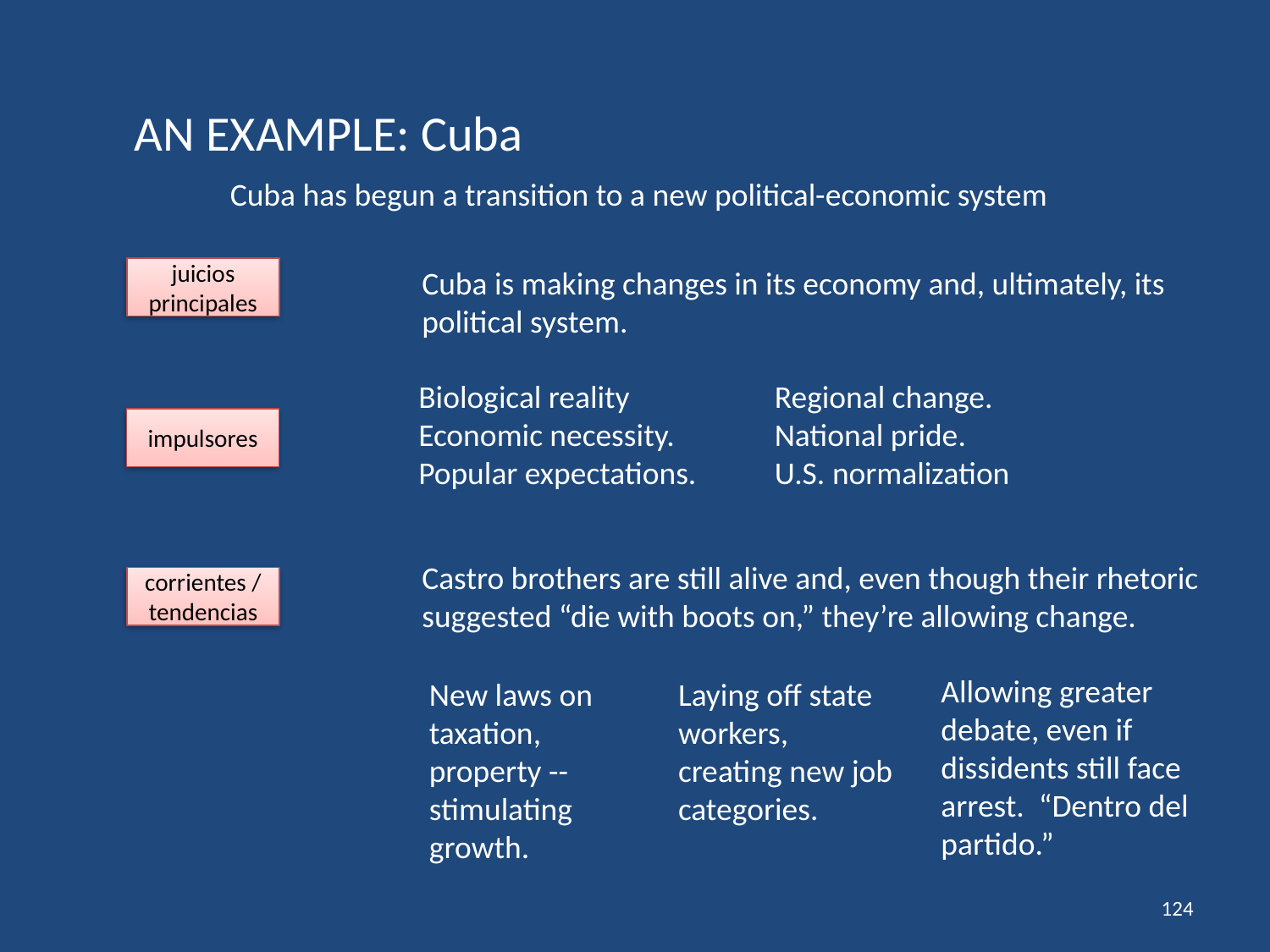

AN EXAMPLE: Cuba
Cuba has begun a transition to a new political-economic system
Cuba is making changes in its economy and, ultimately, its political system.
juicios principales
Biological reality
Economic necessity.
Popular expectations.
Regional change.
National pride.
U.S. normalization
impulsores
Castro brothers are still alive and, even though their rhetoric suggested “die with boots on,” they’re allowing change.

corrientes / tendencias
Allowing greater debate, even if dissidents still face arrest.  “Dentro del partido.”
New laws on taxation, property -- stimulating growth.
Laying off state workers,  creating new job categories.
124